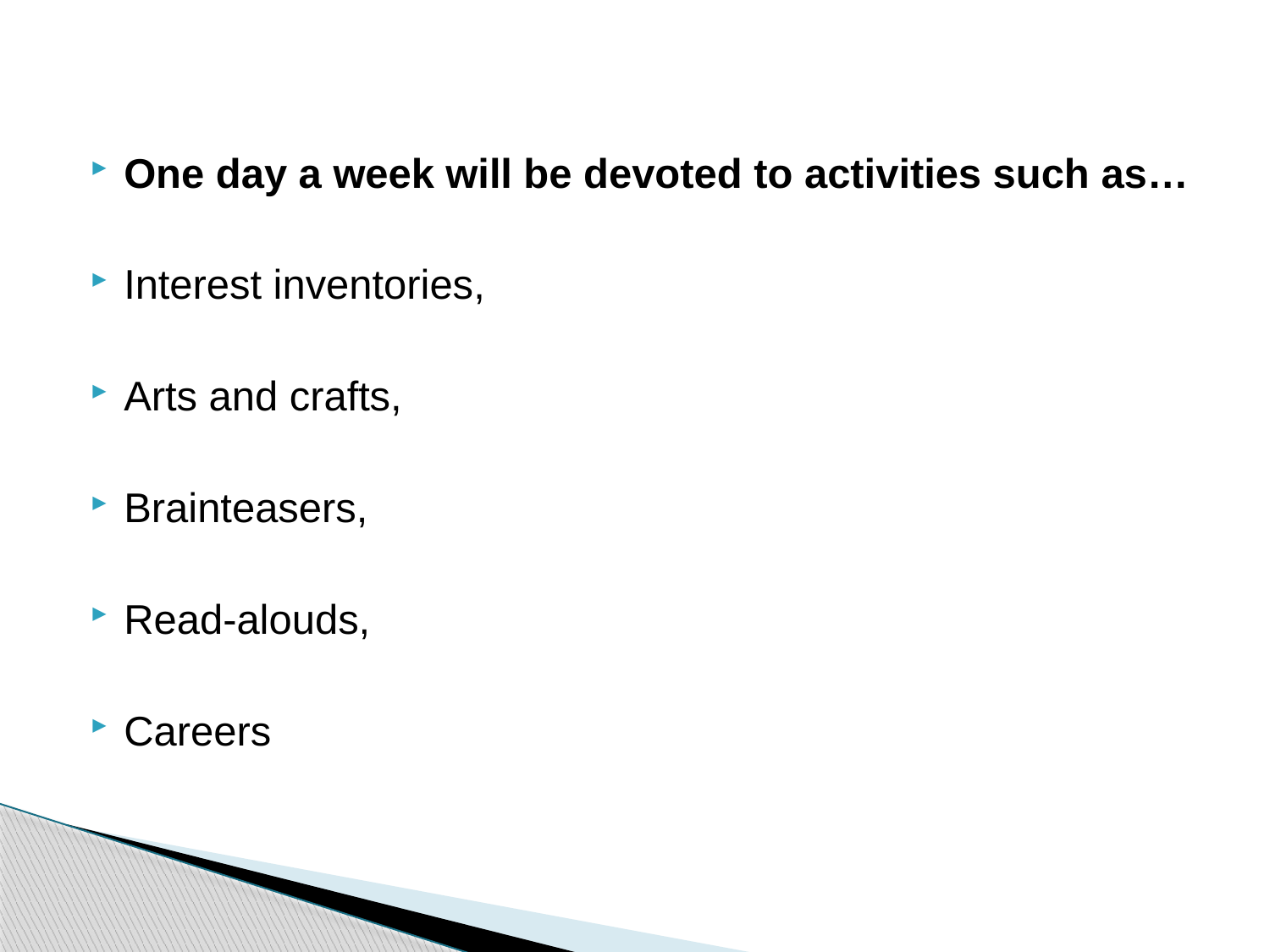

One day a week will be devoted to activities such as…

Interest inventories,

Arts and crafts,

Brainteasers,

Read-alouds,

Careers